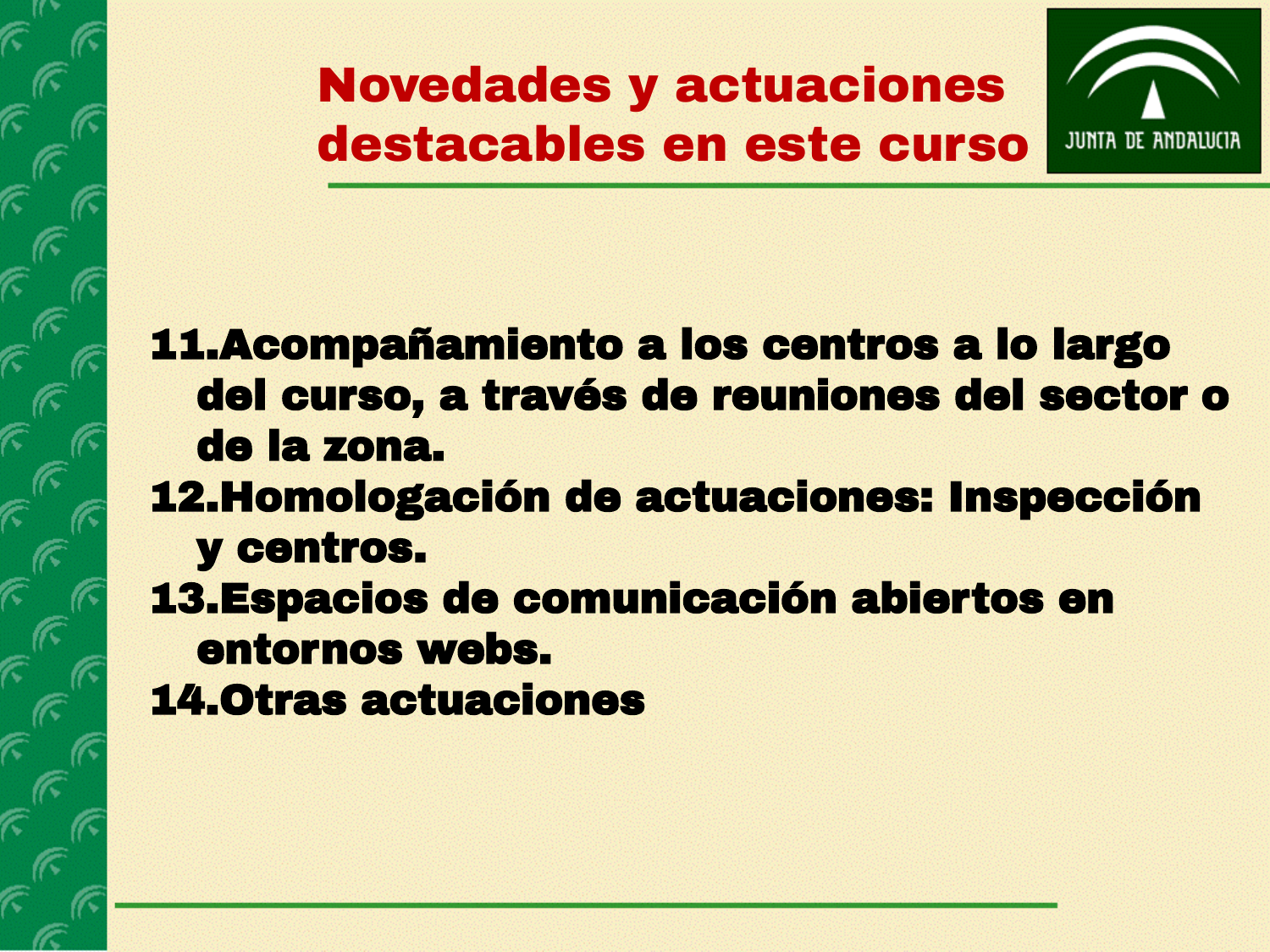

Novedades y actuaciones destacables en este curso
Acompañamiento a los centros a lo largo del curso, a través de reuniones del sector o de la zona.
Homologación de actuaciones: Inspección y centros.
Espacios de comunicación abiertos en entornos webs.
Otras actuaciones